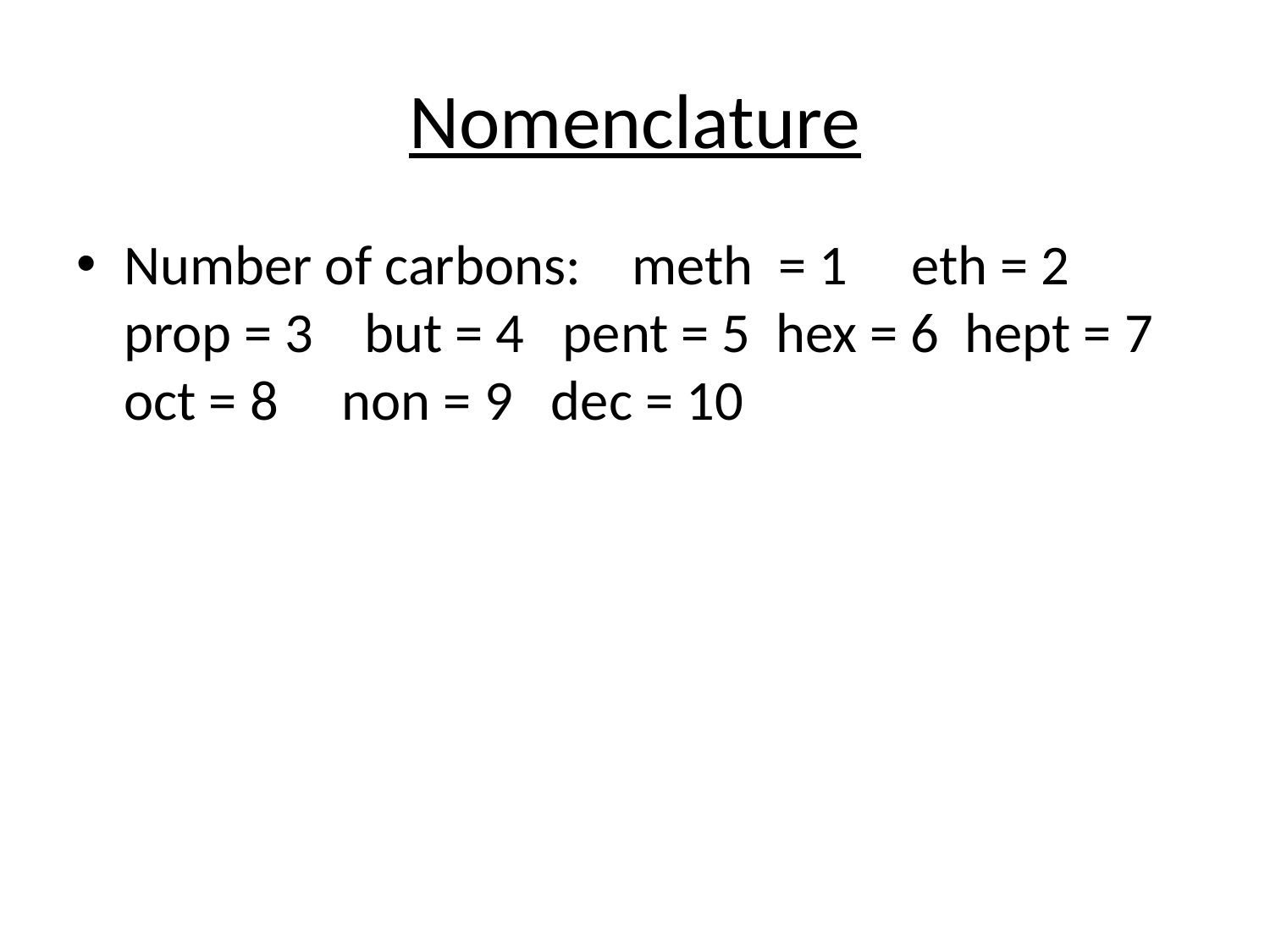

# Nomenclature
Number of carbons:    meth  = 1     eth = 2    prop = 3    but = 4   pent = 5  hex = 6  hept = 7 oct = 8     non = 9   dec = 10